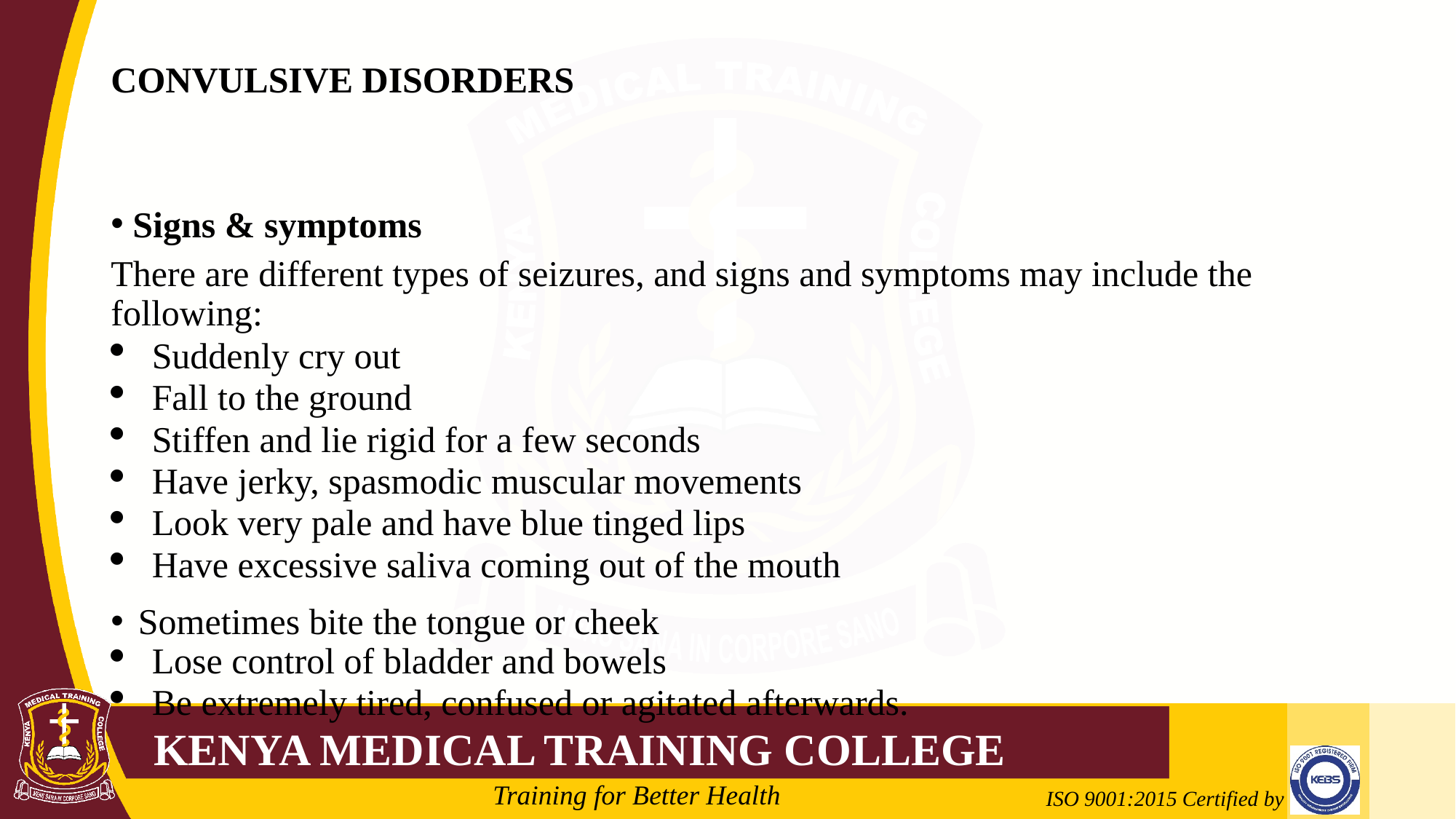

# CONVULSIVE DISORDERS
 Signs & symptoms
There are different types of seizures, and signs and symptoms may include the following:
Suddenly cry out
Fall to the ground
Stiffen and lie rigid for a few seconds
Have jerky, spasmodic muscular movements
Look very pale and have blue tinged lips
Have excessive saliva coming out of the mouth
Sometimes bite the tongue or cheek
Lose control of bladder and bowels
Be extremely tired, confused or agitated afterwards.